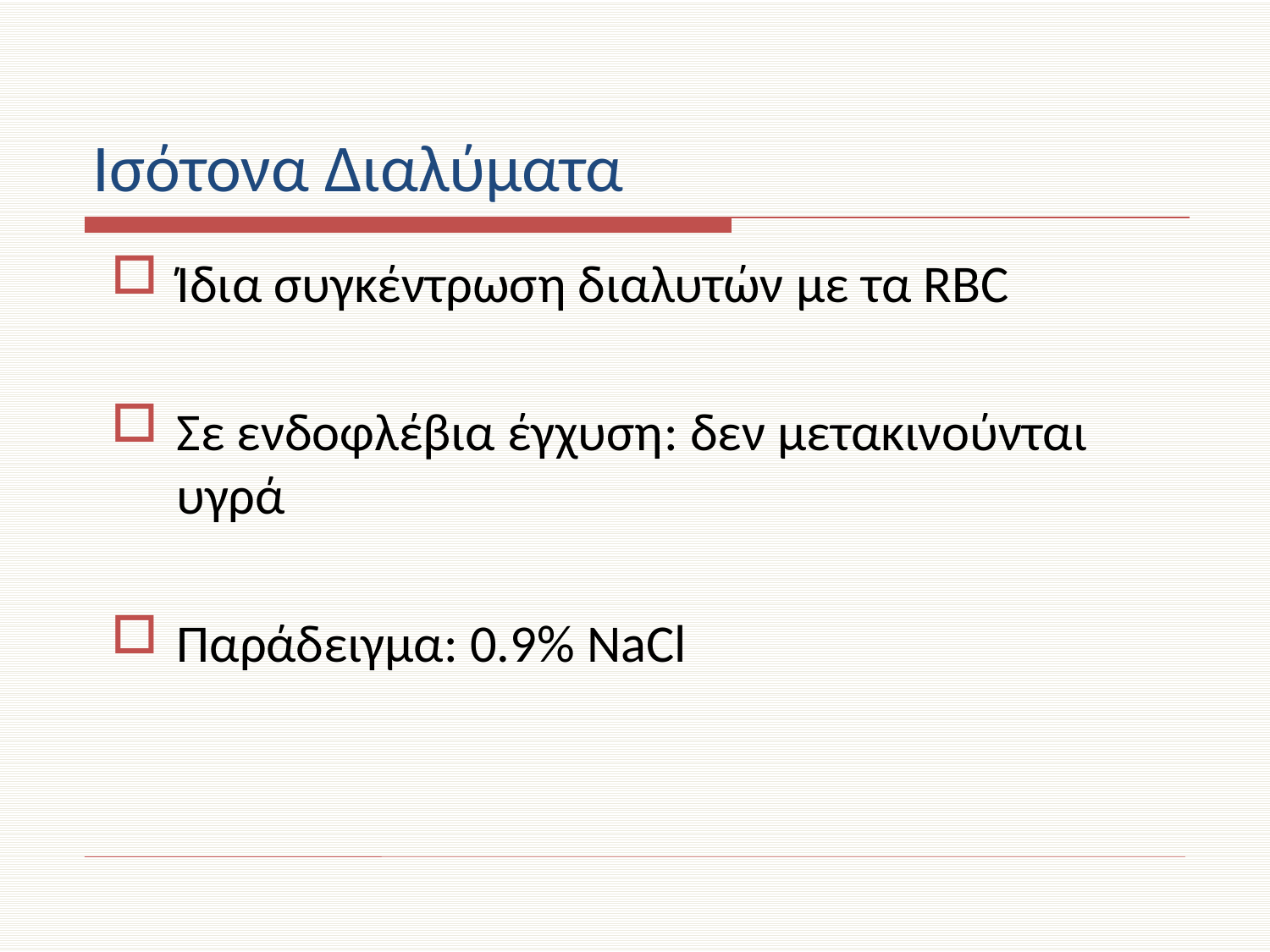

# Ισότονα Διαλύματα
Ίδια συγκέντρωση διαλυτών με τα RBC

Σε ενδοφλέβια έγχυση: δεν μετακινούνται υγρά

Παράδειγμα: 0.9% NaCl